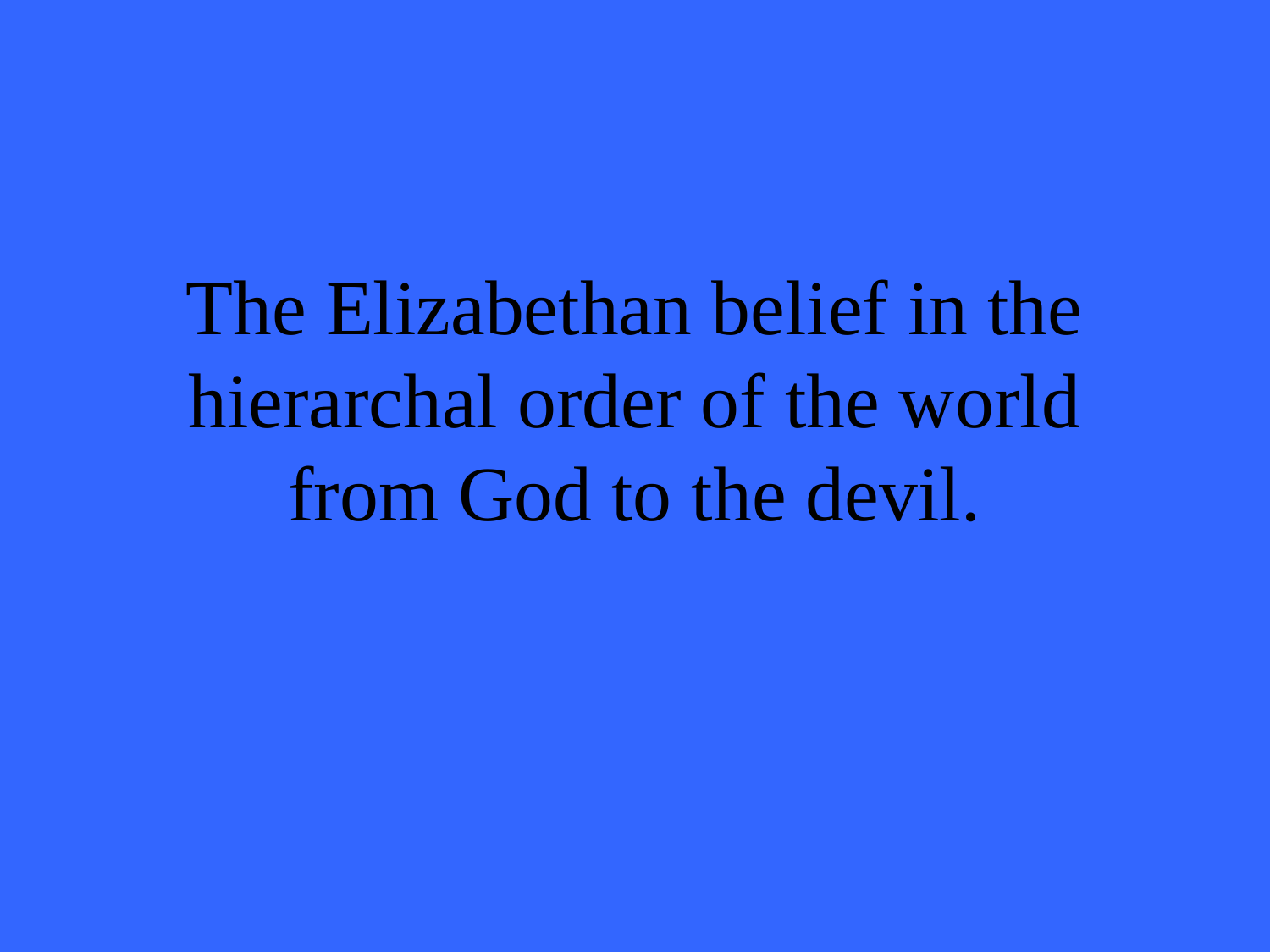

# The Elizabethan belief in the hierarchal order of the world from God to the devil.